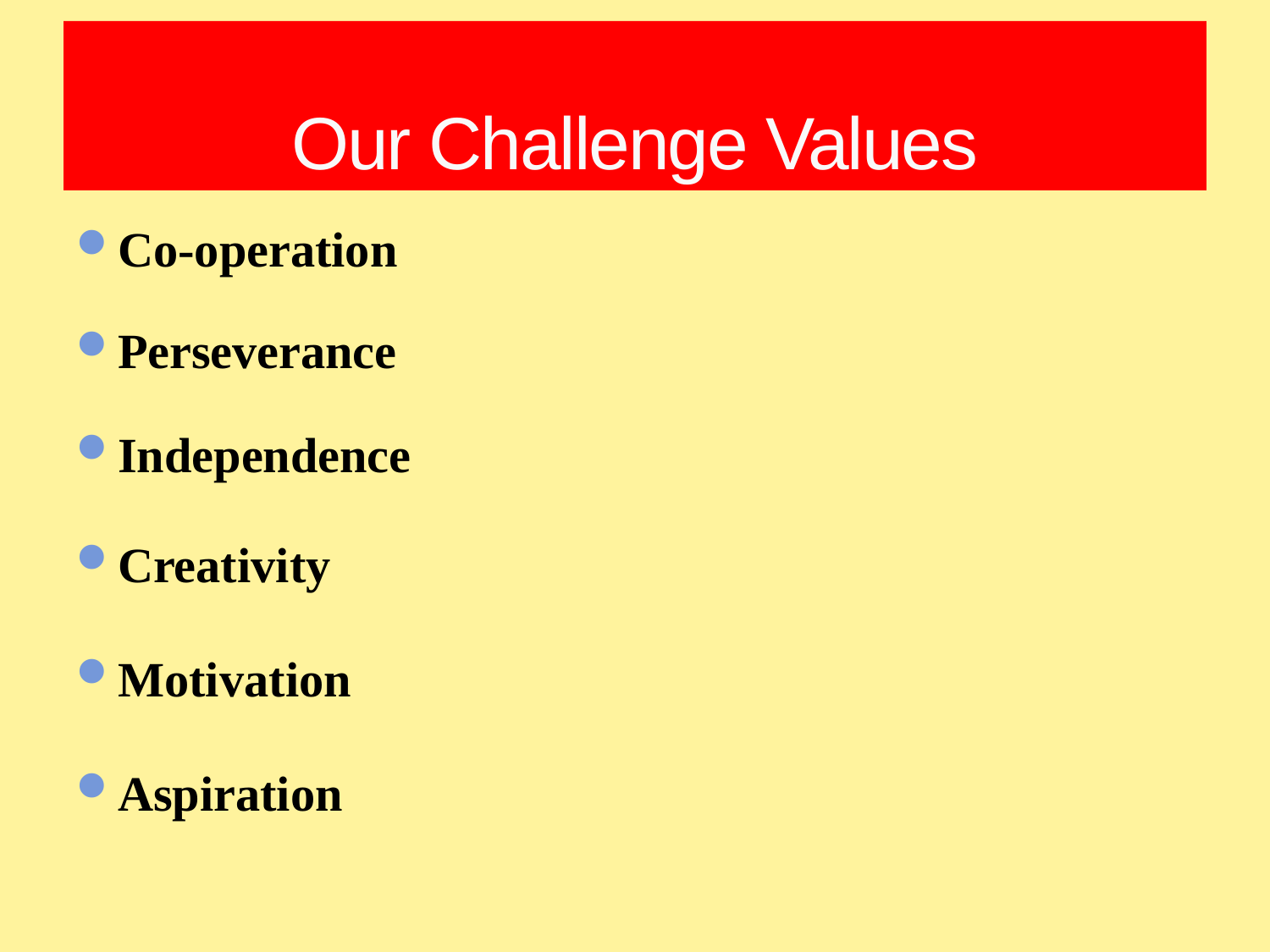

# Our Challenge Values
Co-operation

Perseverance

Independence

Creativity

Motivation

Aspiration